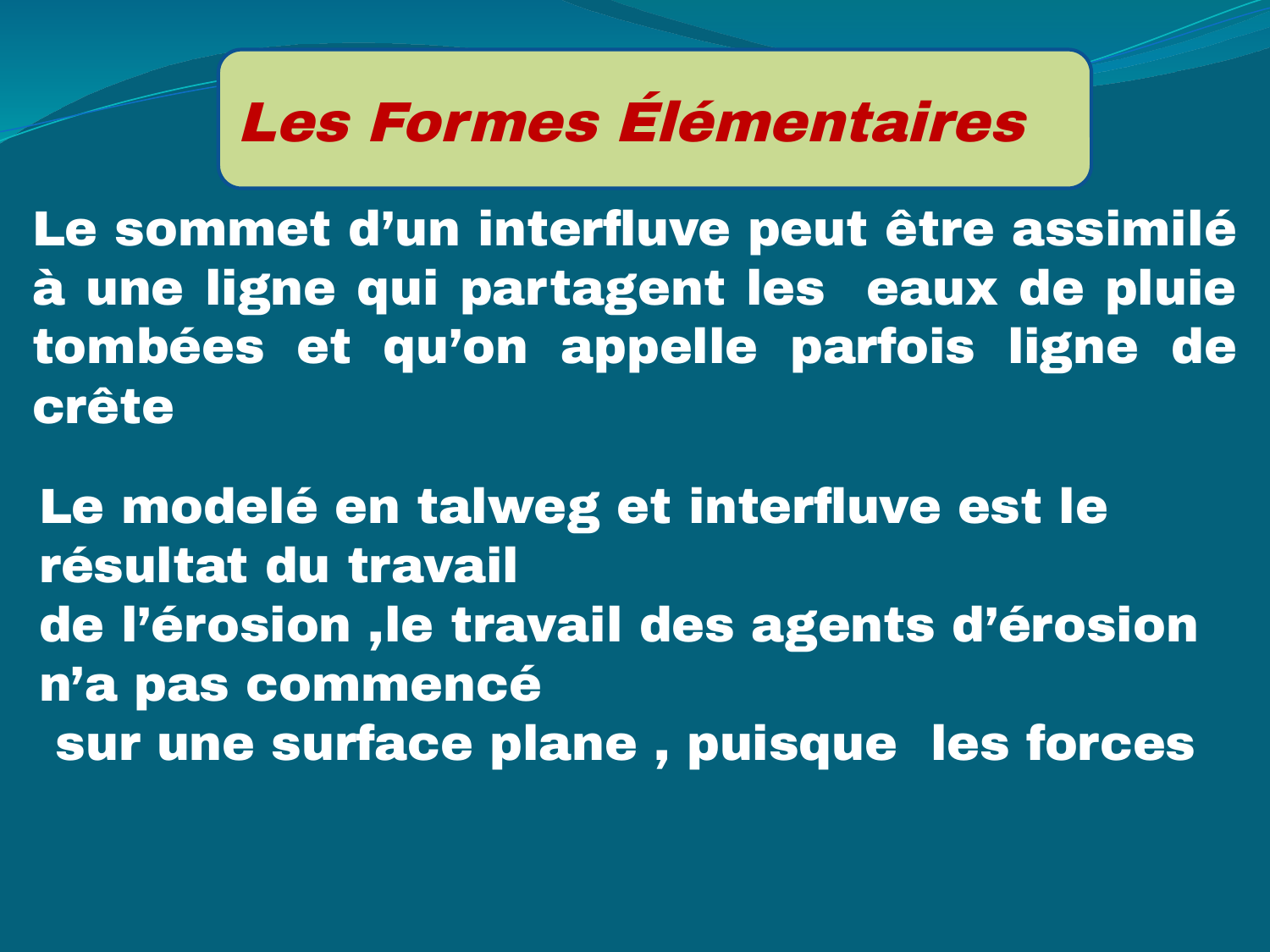

Les Formes Élémentaires
Le sommet d’un interfluve peut être assimilé à une ligne qui partagent les  eaux de pluie tombées et qu’on appelle parfois ligne de crête
Le modelé en talweg et interfluve est le
résultat du travail
de l’érosion ,le travail des agents d’érosion
n’a pas commencé
 sur une surface plane , puisque  les forces